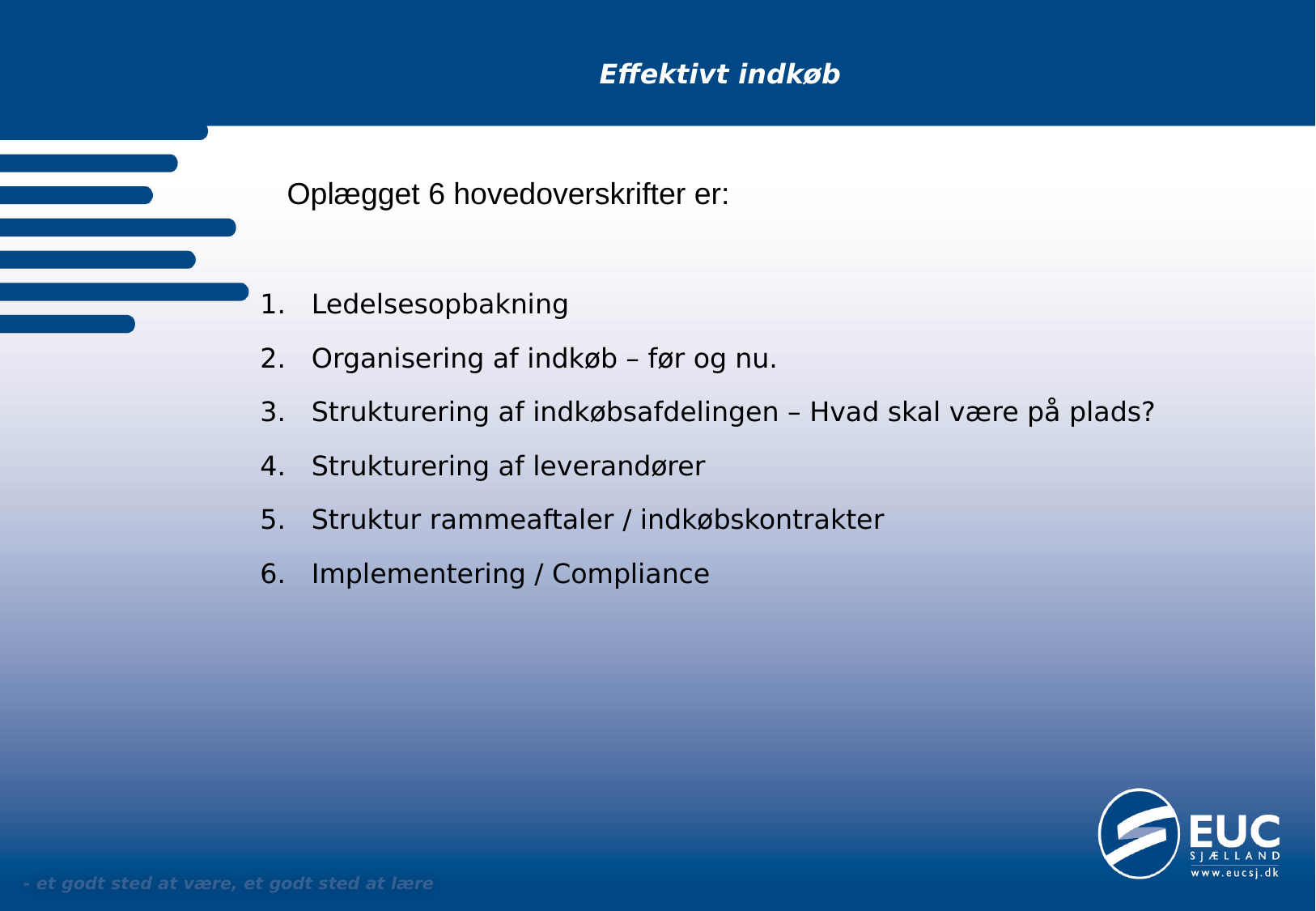

# Effektivt indkøb
Oplægget 6 hovedoverskrifter er:

Ledelsesopbakning
Organisering af indkøb – før og nu.
Strukturering af indkøbsafdelingen – Hvad skal være på plads?
Strukturering af leverandører
Struktur rammeaftaler / indkøbskontrakter
Implementering / Compliance